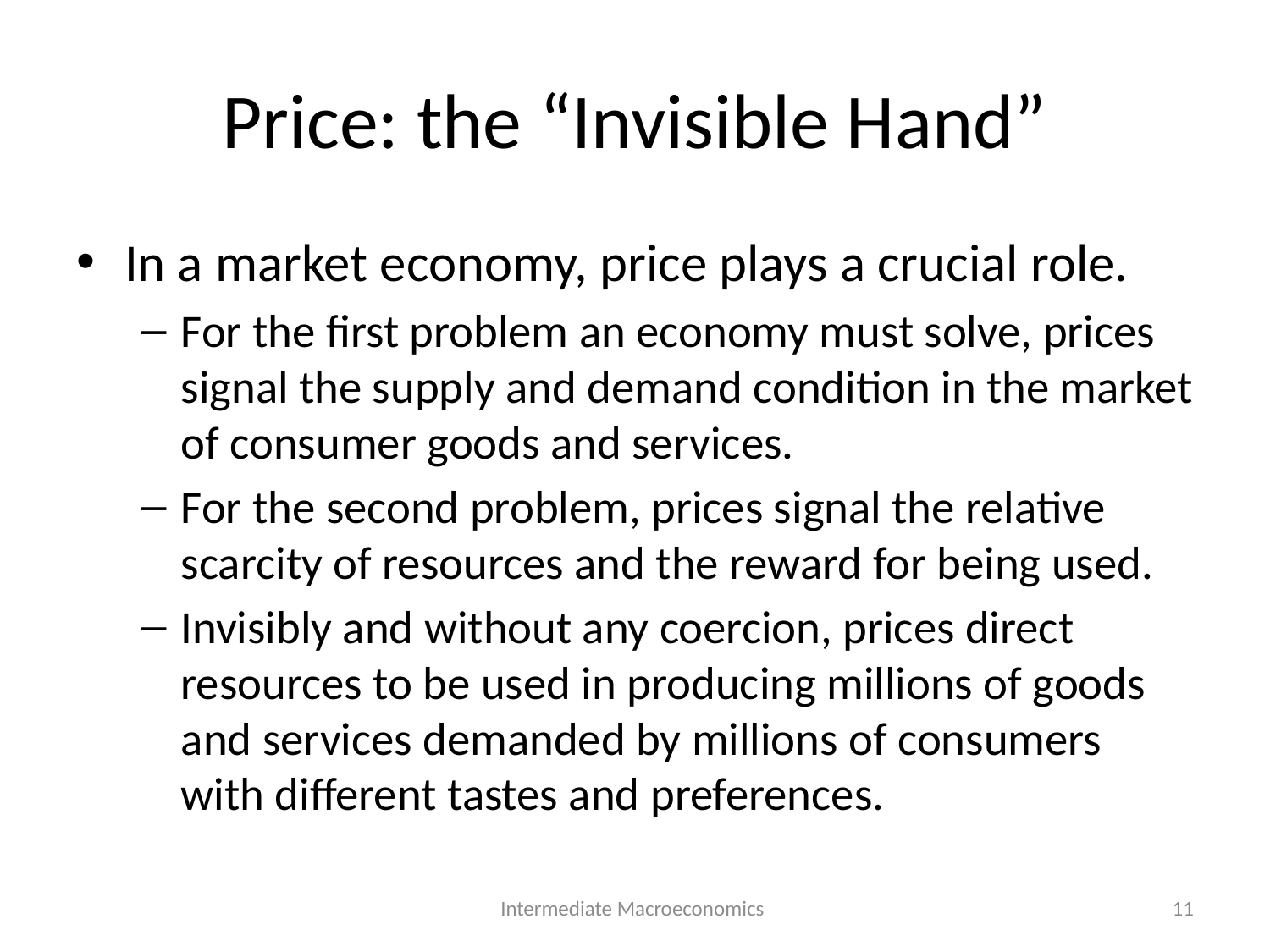

# Price: the “Invisible Hand”
In a market economy, price plays a crucial role.
For the first problem an economy must solve, prices signal the supply and demand condition in the market of consumer goods and services.
For the second problem, prices signal the relative scarcity of resources and the reward for being used.
Invisibly and without any coercion, prices direct resources to be used in producing millions of goods and services demanded by millions of consumers with different tastes and preferences.
Intermediate Macroeconomics
11